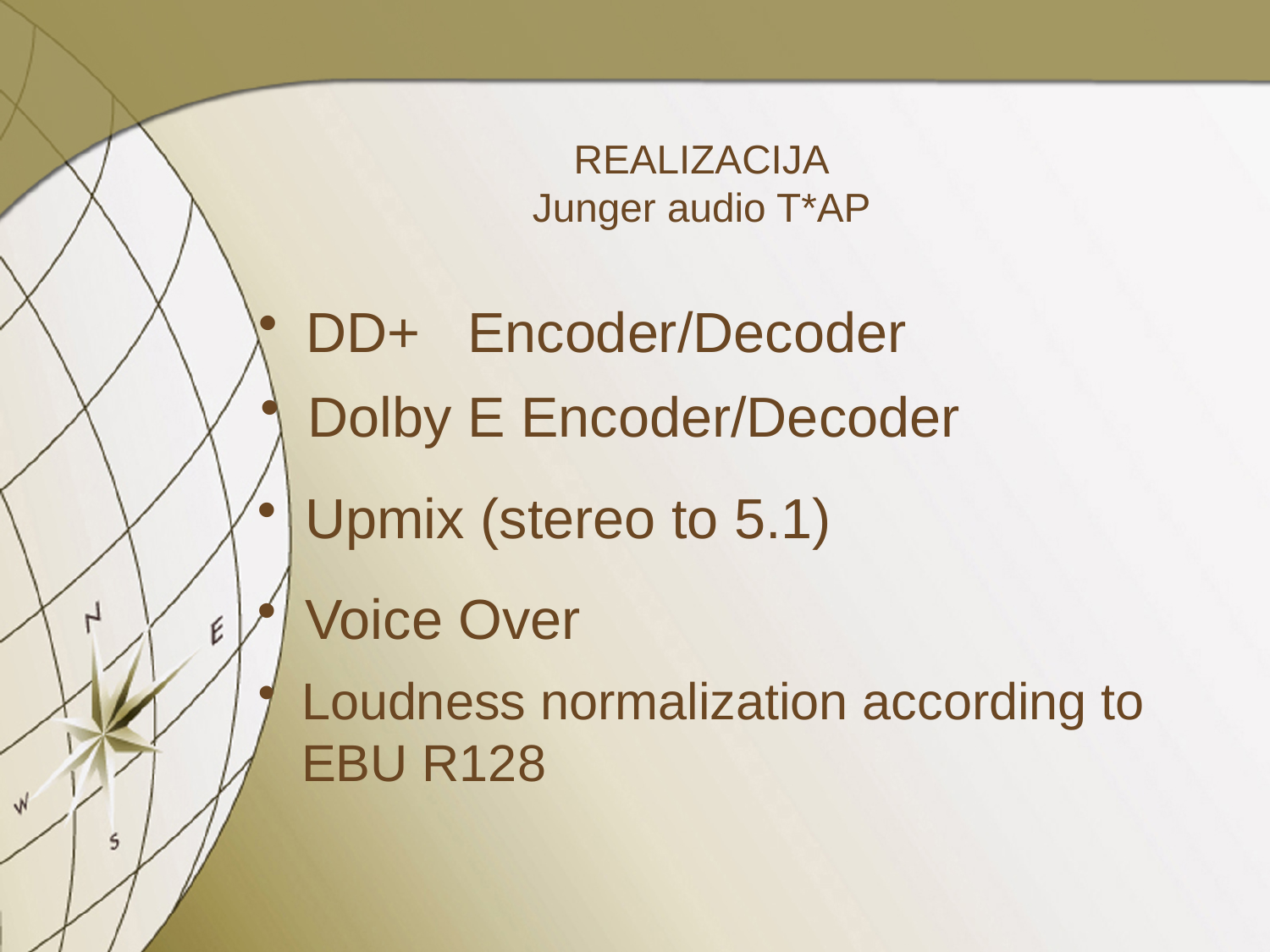

# REALIZACIJA Junger audio T*AP
DD+   Encoder/Decoder

Dolby E Encoder/Decoder

Upmix (stereo to 5.1)

Voice Over

Loudness normalization according to EBU R128